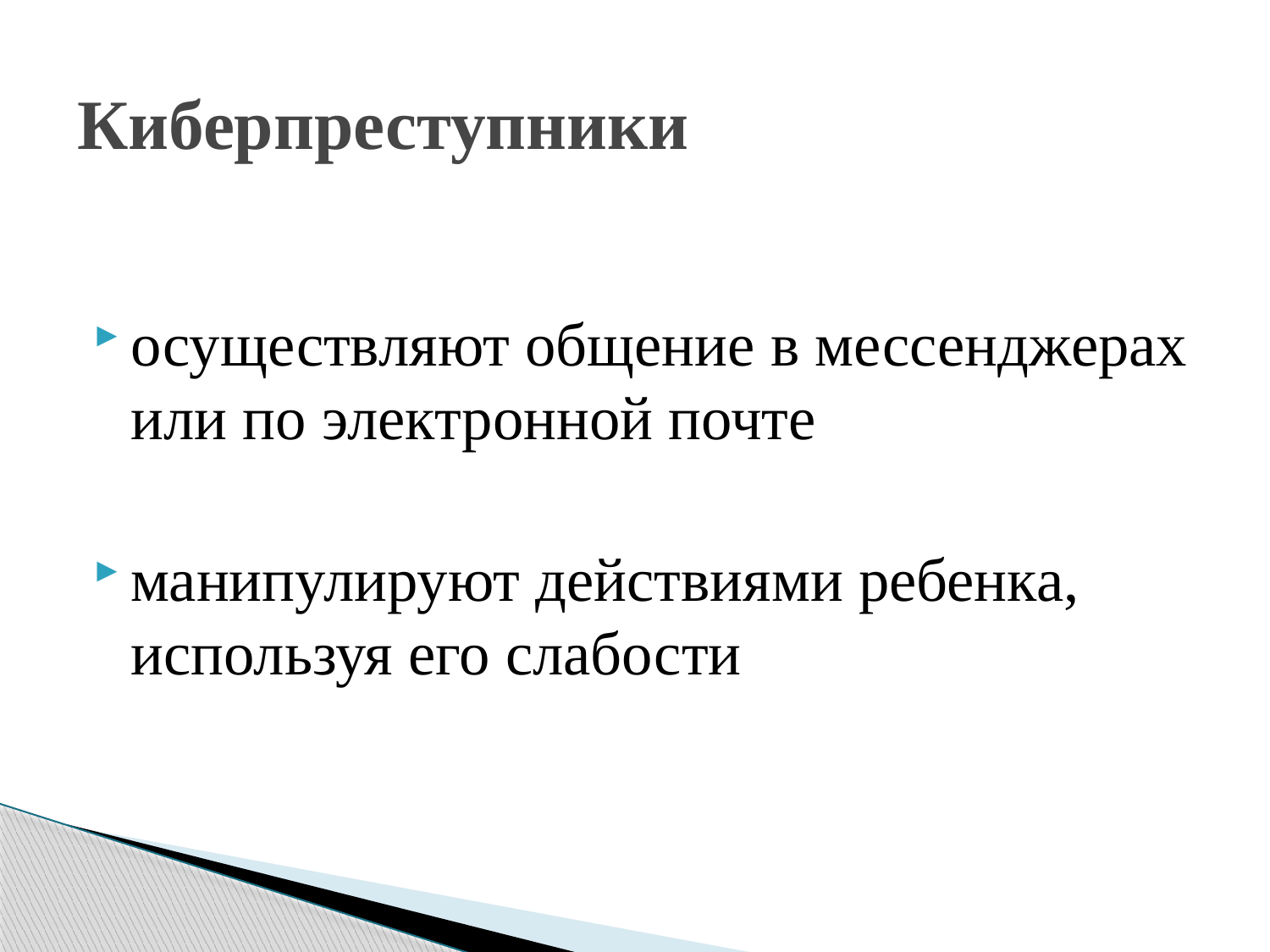

# Киберпреступники

осуществляют общение в мессенджерах или по электронной почте

манипулируют действиями ребенка, используя его слабости